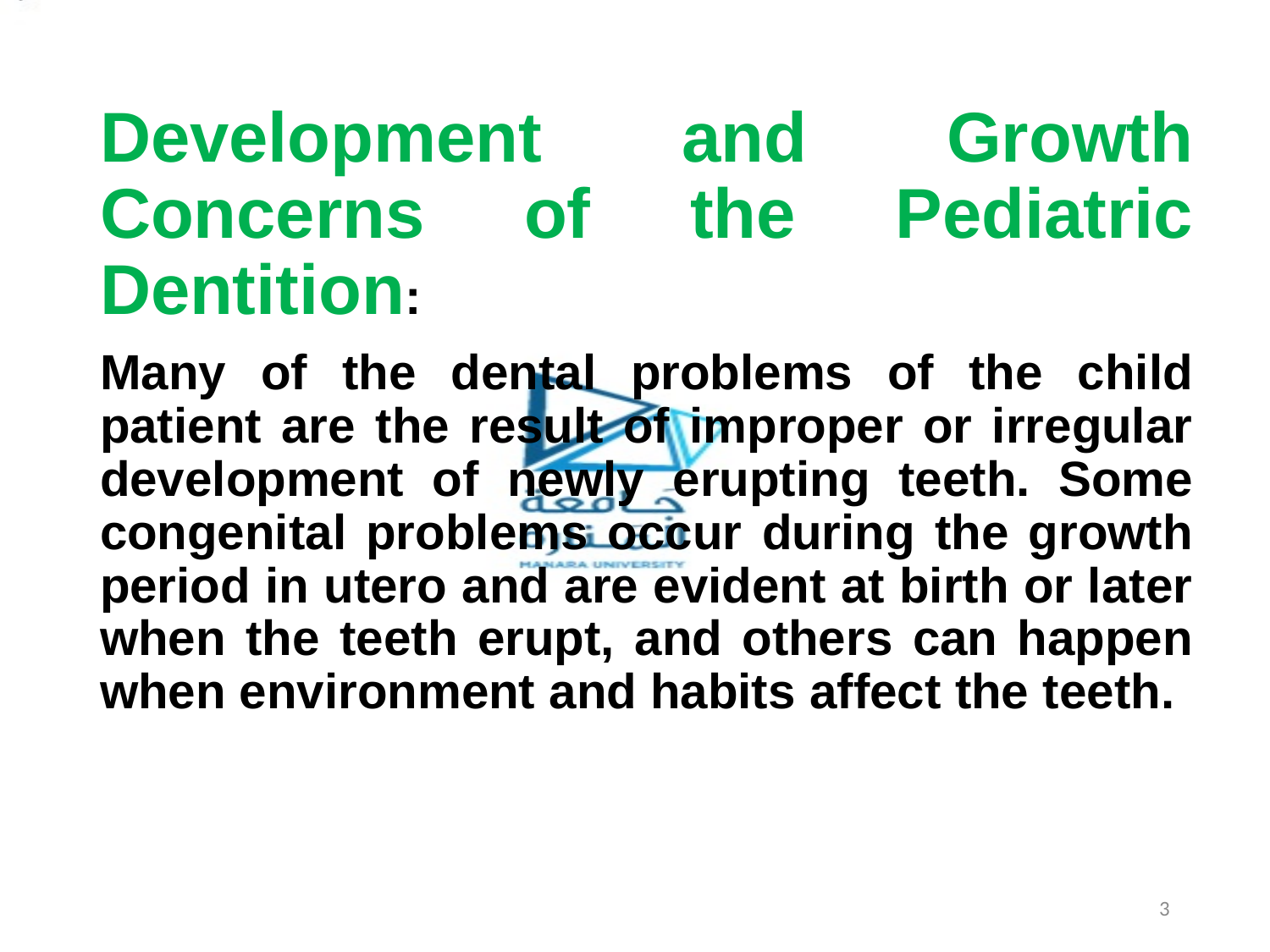

Development and Growth Concerns of the Pediatric Dentition:
Many of the dental problems of the child patient are the result of improper or irregular development of newly erupting teeth. Some congenital problems occur during the growth period in utero and are evident at birth or later when the teeth erupt, and others can happen when environment and habits affect the teeth.
3